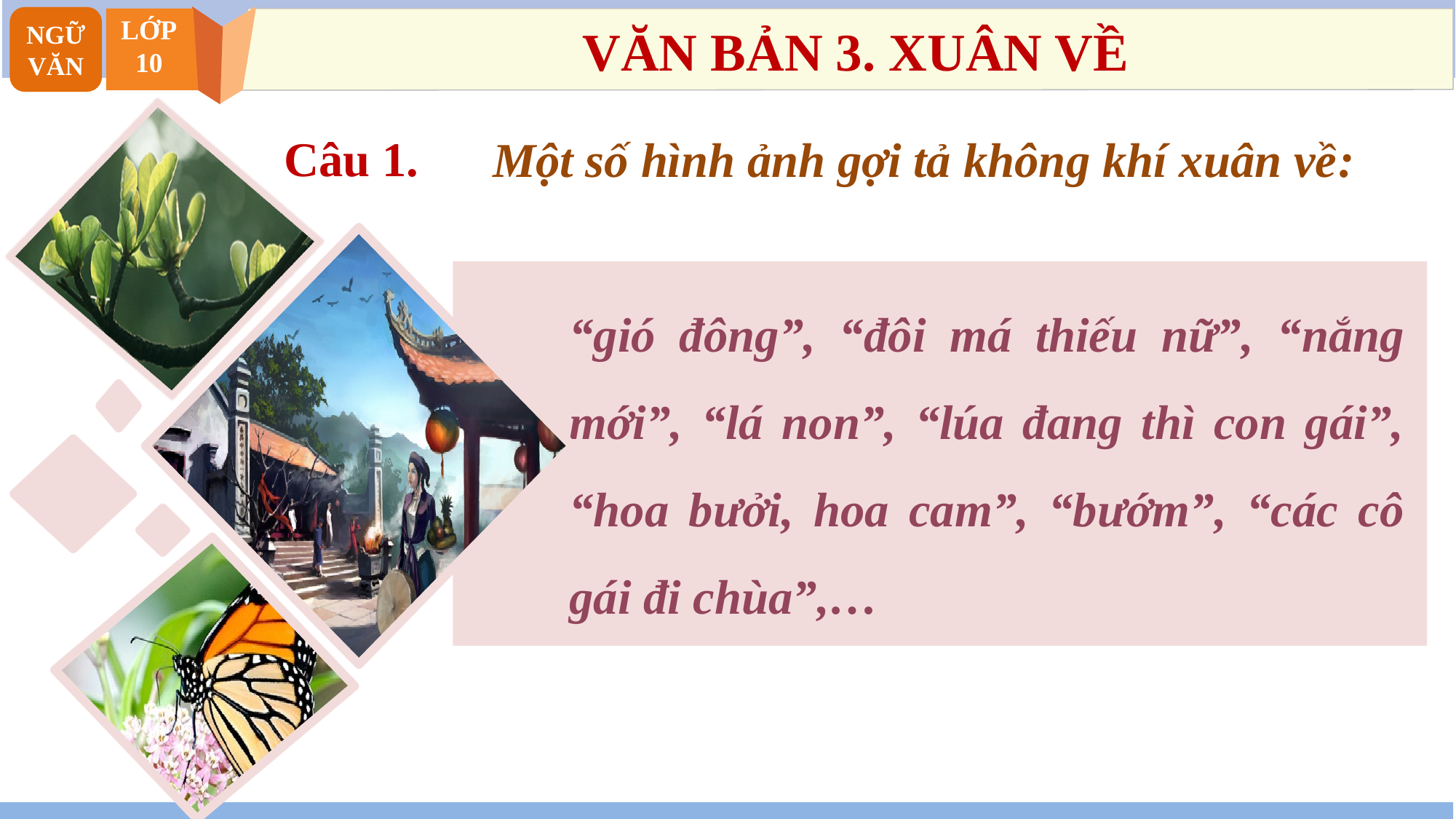

NGỮ VĂN

LỚP
10
VĂN BẢN 3. XUÂN VỀ

Câu 1.
Một số hình ảnh gợi tả không khí xuân về:

“gió đông”, “đôi má thiếu nữ”, “nắng mới”, “lá non”, “lúa đang thì con gái”, “hoa bưởi, hoa cam”, “bướm”, “các cô gái đi chùa”,…